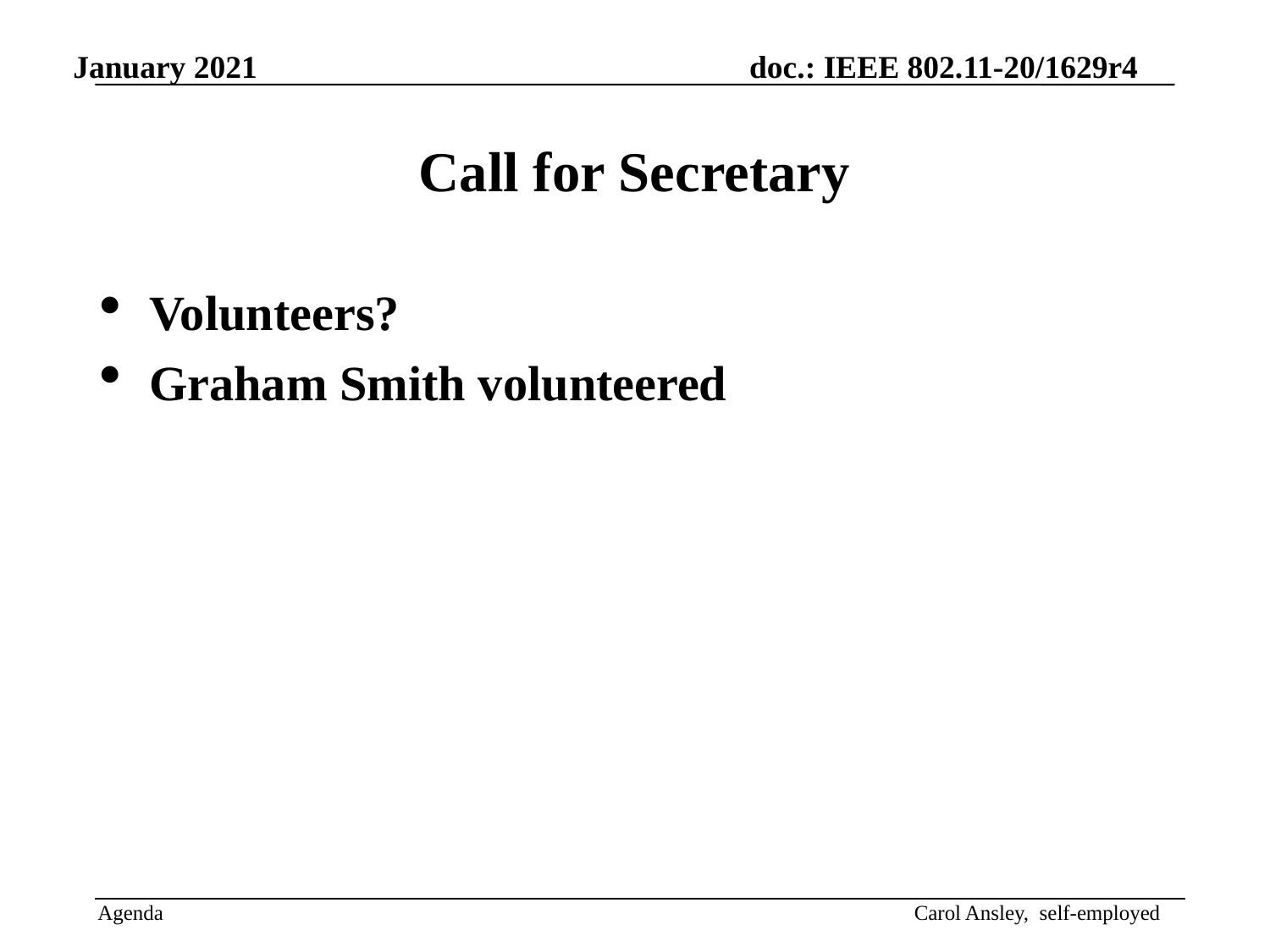

Call for Secretary
Volunteers?
Graham Smith volunteered